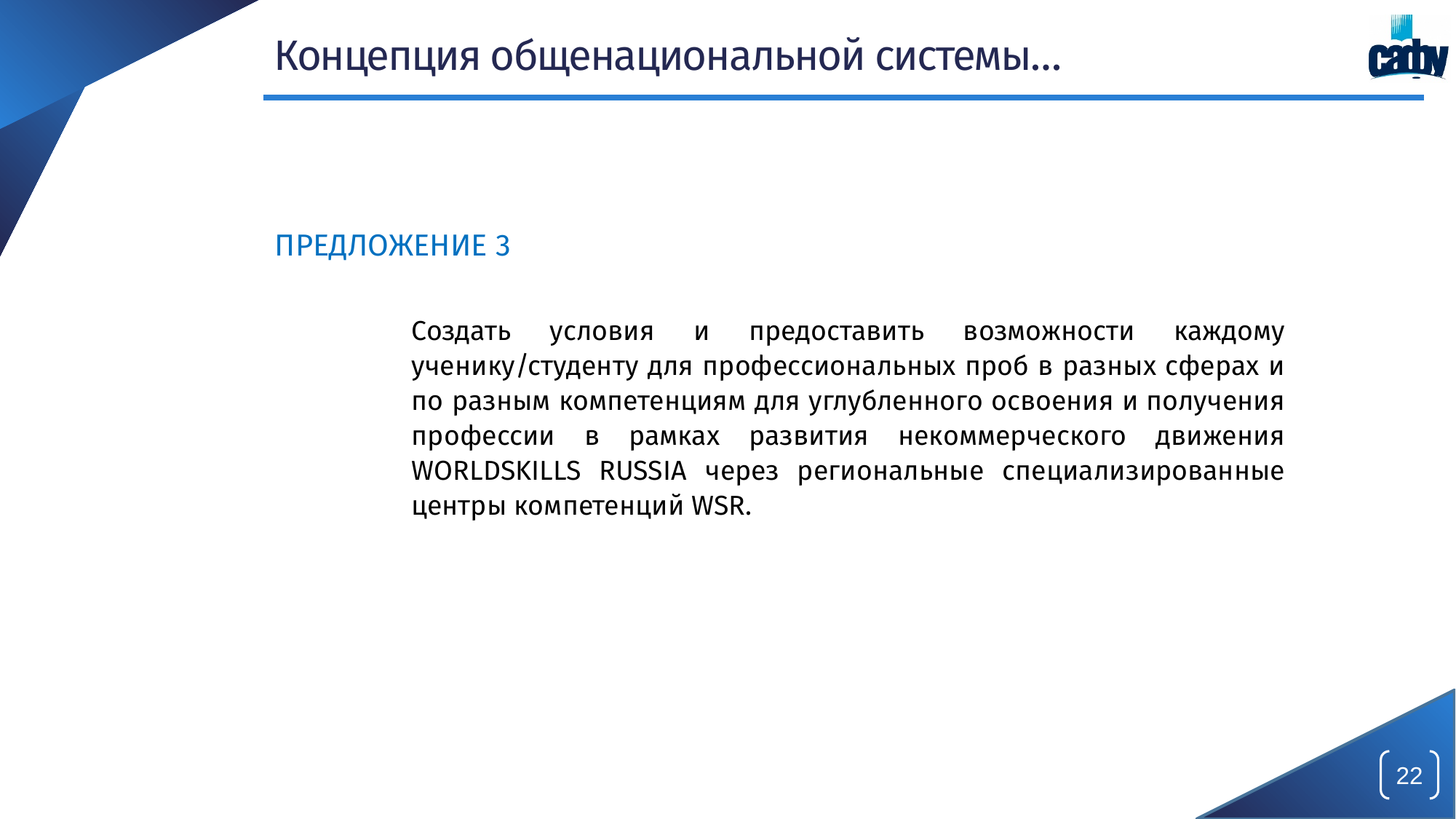

# Концепция общенациональной системы…
ПРЕДЛОЖЕНИЕ 3
Создать условия и предоставить возможности каждому ученику/студенту для профессиональных проб в разных сферах и по разным компетенциям для углубленного освоения и получения профессии в рамках развития некоммерческого движения WORLDSKILLS RUSSIA через региональные специализированные центры компетенций WSR.
22